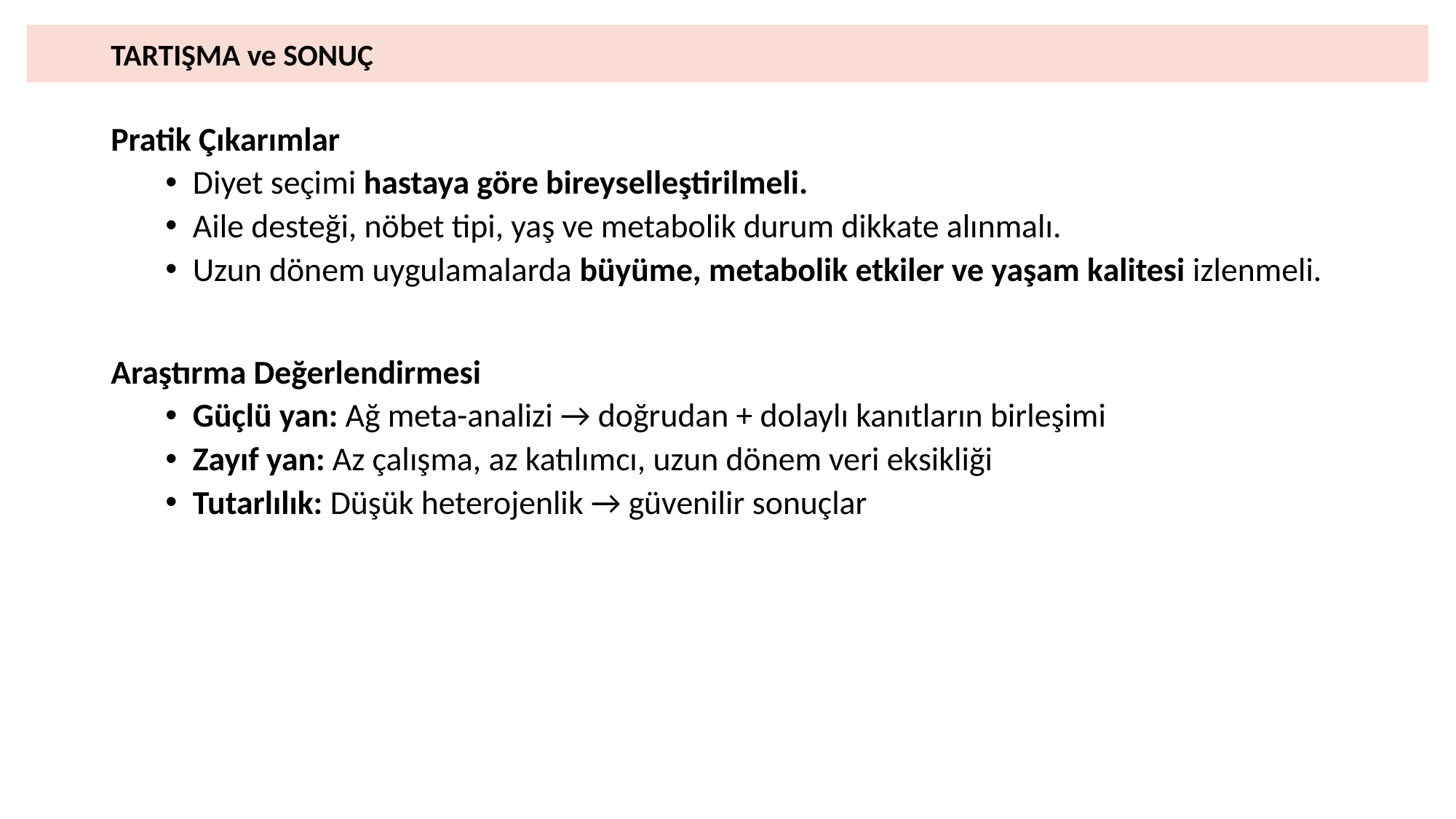

# TARTIŞMA ve SONUÇ
Pratik Çıkarımlar
Diyet seçimi hastaya göre bireyselleştirilmeli.
Aile desteği, nöbet tipi, yaş ve metabolik durum dikkate alınmalı.
Uzun dönem uygulamalarda büyüme, metabolik etkiler ve yaşam kalitesi izlenmeli.

Araştırma Değerlendirmesi
Güçlü yan: Ağ meta-analizi → doğrudan + dolaylı kanıtların birleşimi
Zayıf yan: Az çalışma, az katılımcı, uzun dönem veri eksikliği
Tutarlılık: Düşük heterojenlik → güvenilir sonuçlar